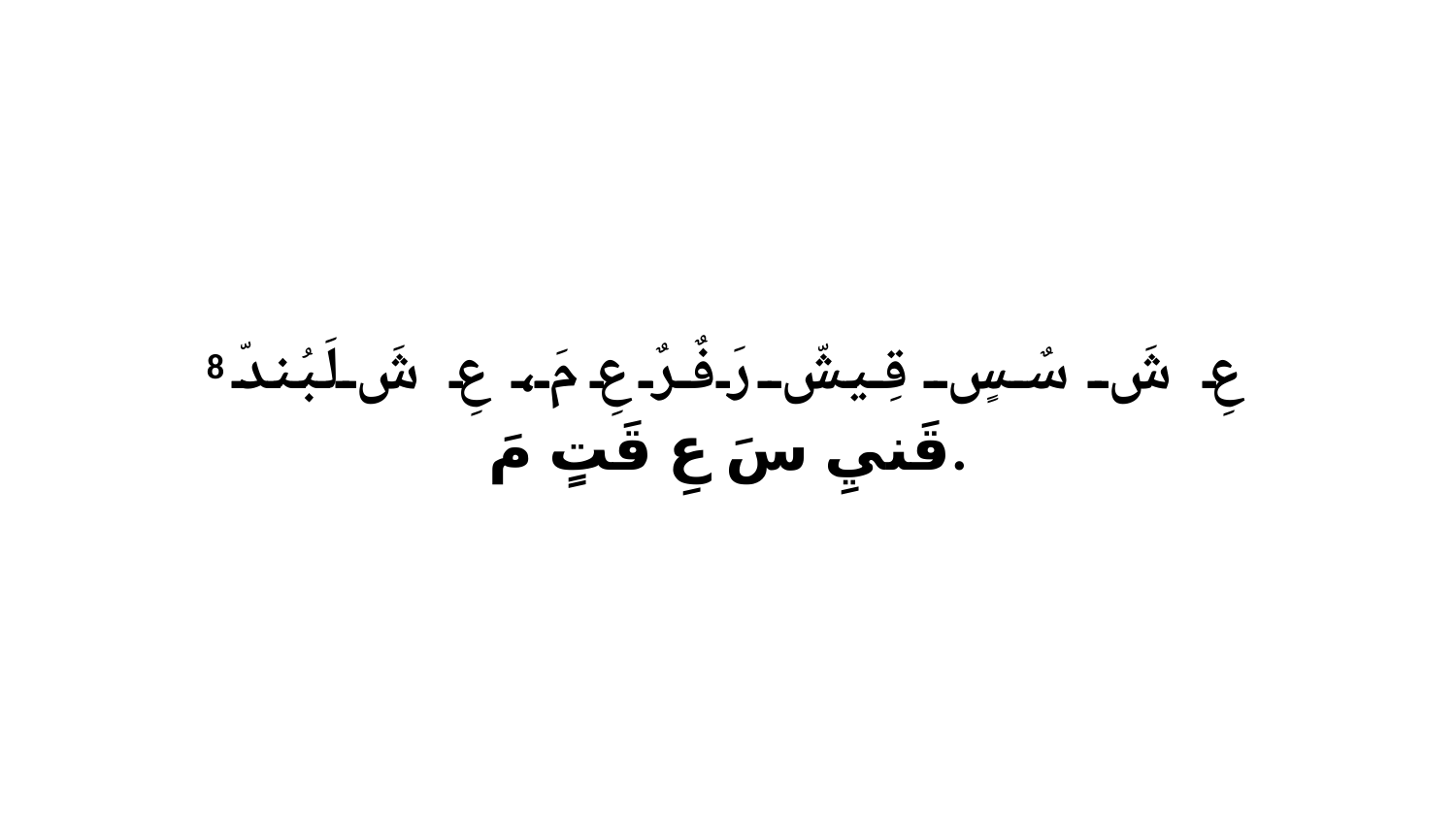

8 عِ شَ سٌسٍ قِيشّ رَفٌرٌ عِ مَ، عِ شَ لَبُندّ قَنيِ سَ عِ قَتٍ مَ.